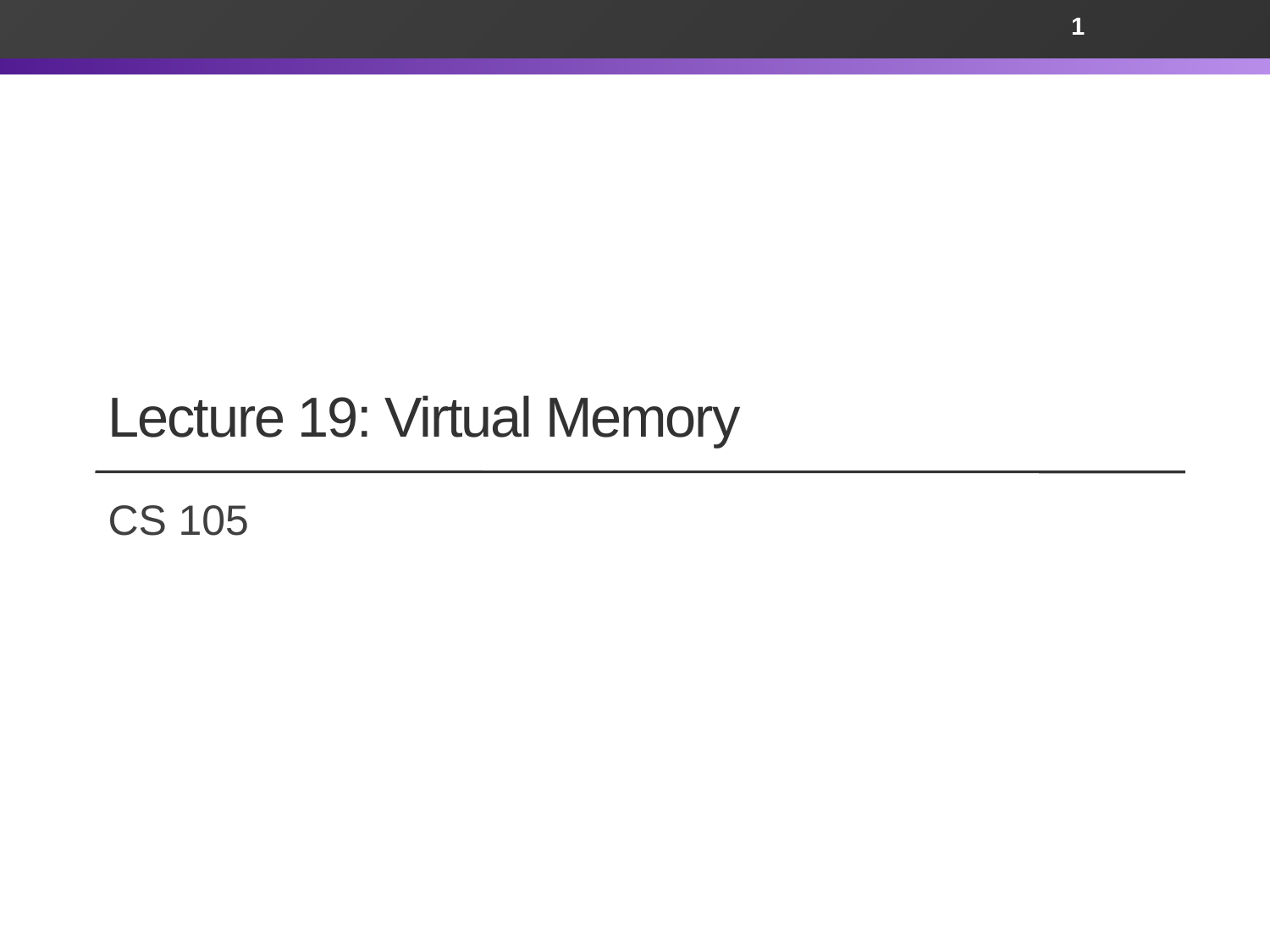

1
# Lecture 19: Virtual Memory
CS 105